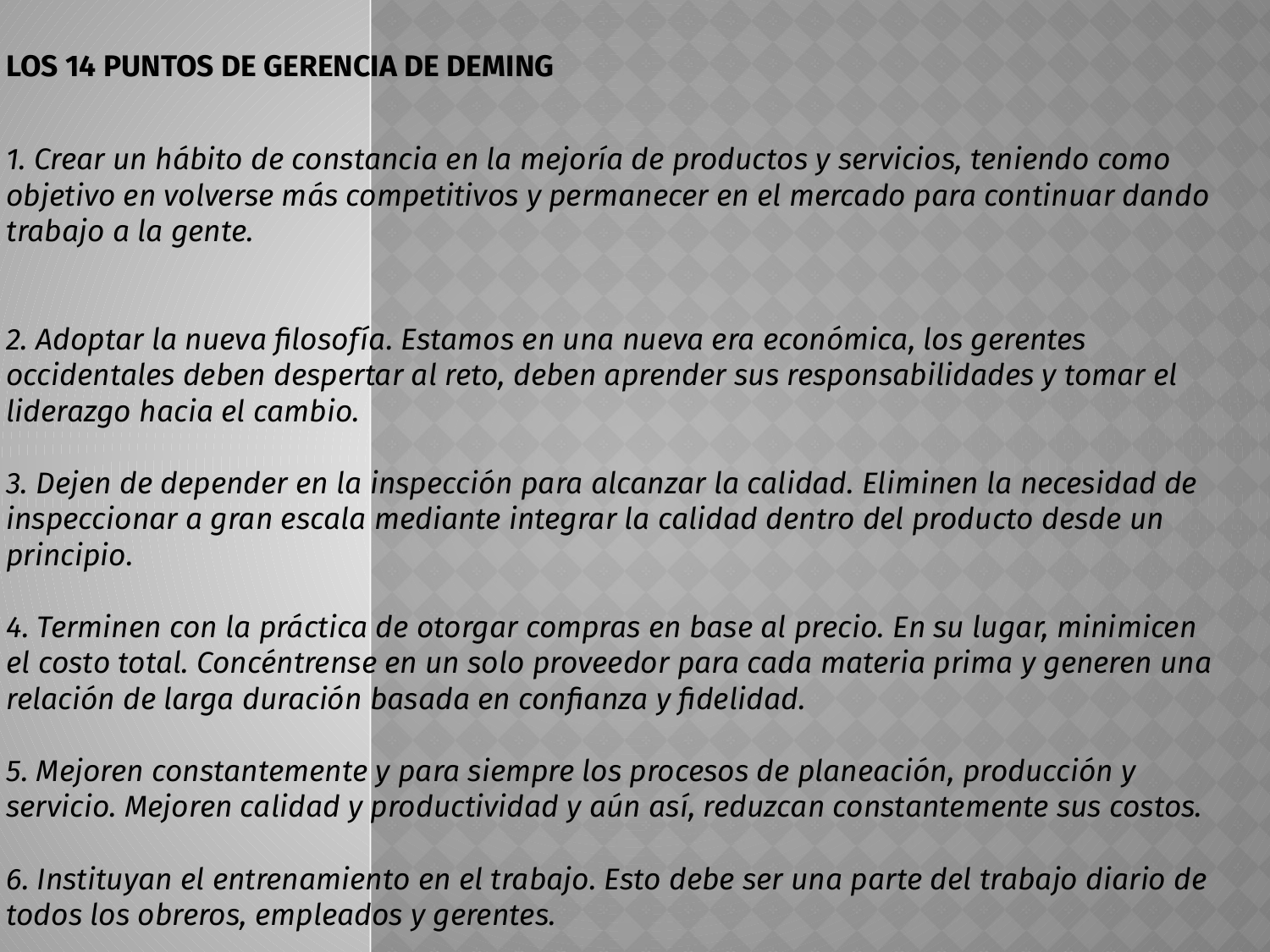

LOS 14 PUNTOS DE GERENCIA DE DEMING

1. Crear un hábito de constancia en la mejoría de productos y servicios, teniendo como objetivo en volverse más competitivos y permanecer en el mercado para continuar dando trabajo a la gente.
2. Adoptar la nueva filosofía. Estamos en una nueva era económica, los gerentes occidentales deben despertar al reto, deben aprender sus responsabilidades y tomar el liderazgo hacia el cambio.
3. Dejen de depender en la inspección para alcanzar la calidad. Eliminen la necesidad de inspeccionar a gran escala mediante integrar la calidad dentro del producto desde un principio.
4. Terminen con la práctica de otorgar compras en base al precio. En su lugar, minimicen el costo total. Concéntrense en un solo proveedor para cada materia prima y generen una relación de larga duración basada en confianza y fidelidad.
5. Mejoren constantemente y para siempre los procesos de planeación, producción y servicio. Mejoren calidad y productividad y aún así, reduzcan constantemente sus costos.
6. Instituyan el entrenamiento en el trabajo. Esto debe ser una parte del trabajo diario de todos los obreros, empleados y gerentes.